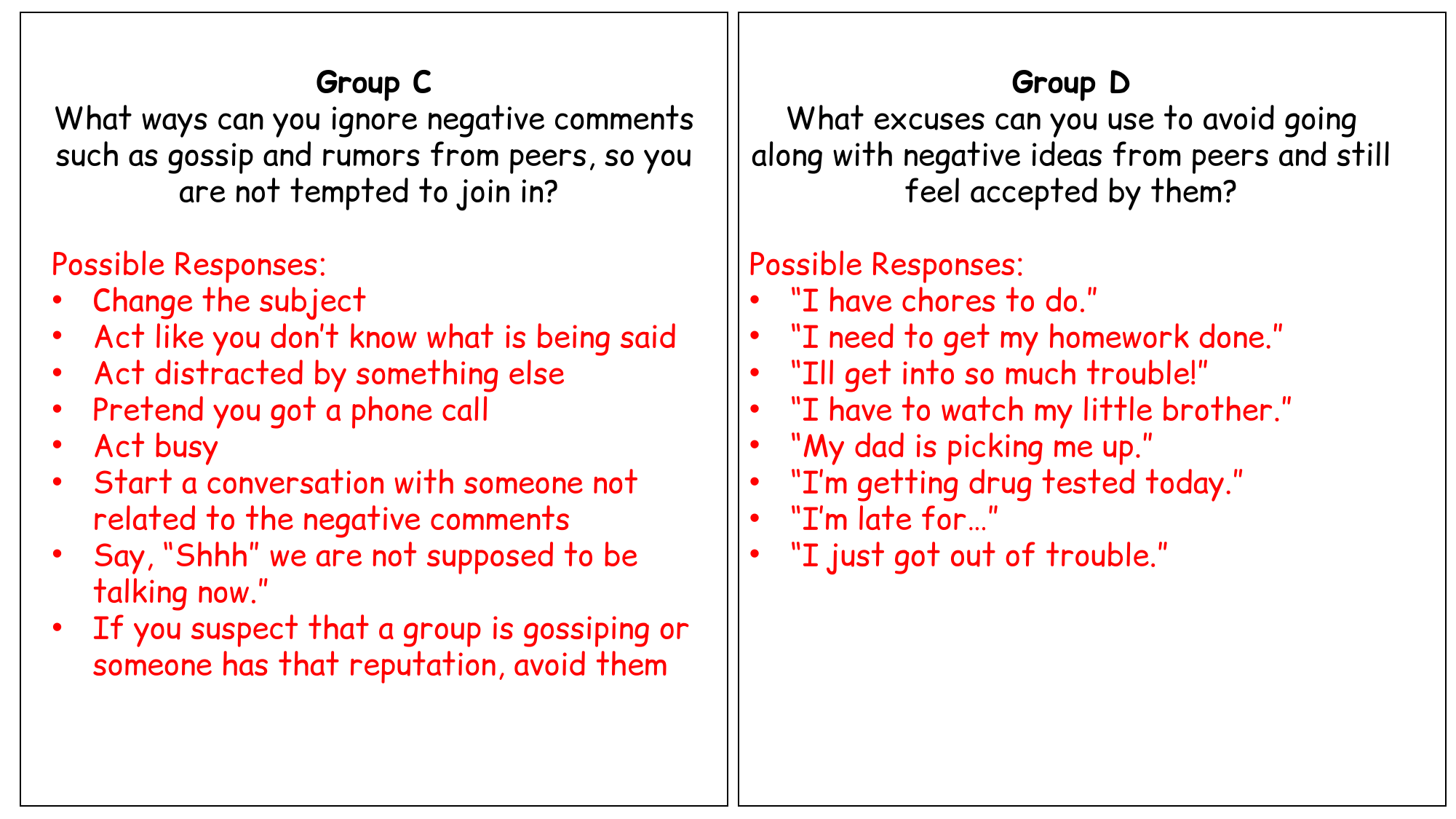

Group C
What ways can you ignore negative comments such as gossip and rumors from peers, so you are not tempted to join in?

Possible Responses:
Change the subject
Act like you don’t know what is being said
Act distracted by something else
Pretend you got a phone call
Act busy
Start a conversation with someone not related to the negative comments
Say, “Shhh” we are not supposed to be talking now.”
If you suspect that a group is gossiping or someone has that reputation, avoid them

Group D
What excuses can you use to avoid going along with negative ideas from peers and still feel accepted by them?

Possible Responses:
“I have chores to do.”
“I need to get my homework done.”
“Ill get into so much trouble!”
“I have to watch my little brother.”
“My dad is picking me up.”
“I’m getting drug tested today.”
“I’m late for…”
“I just got out of trouble.”